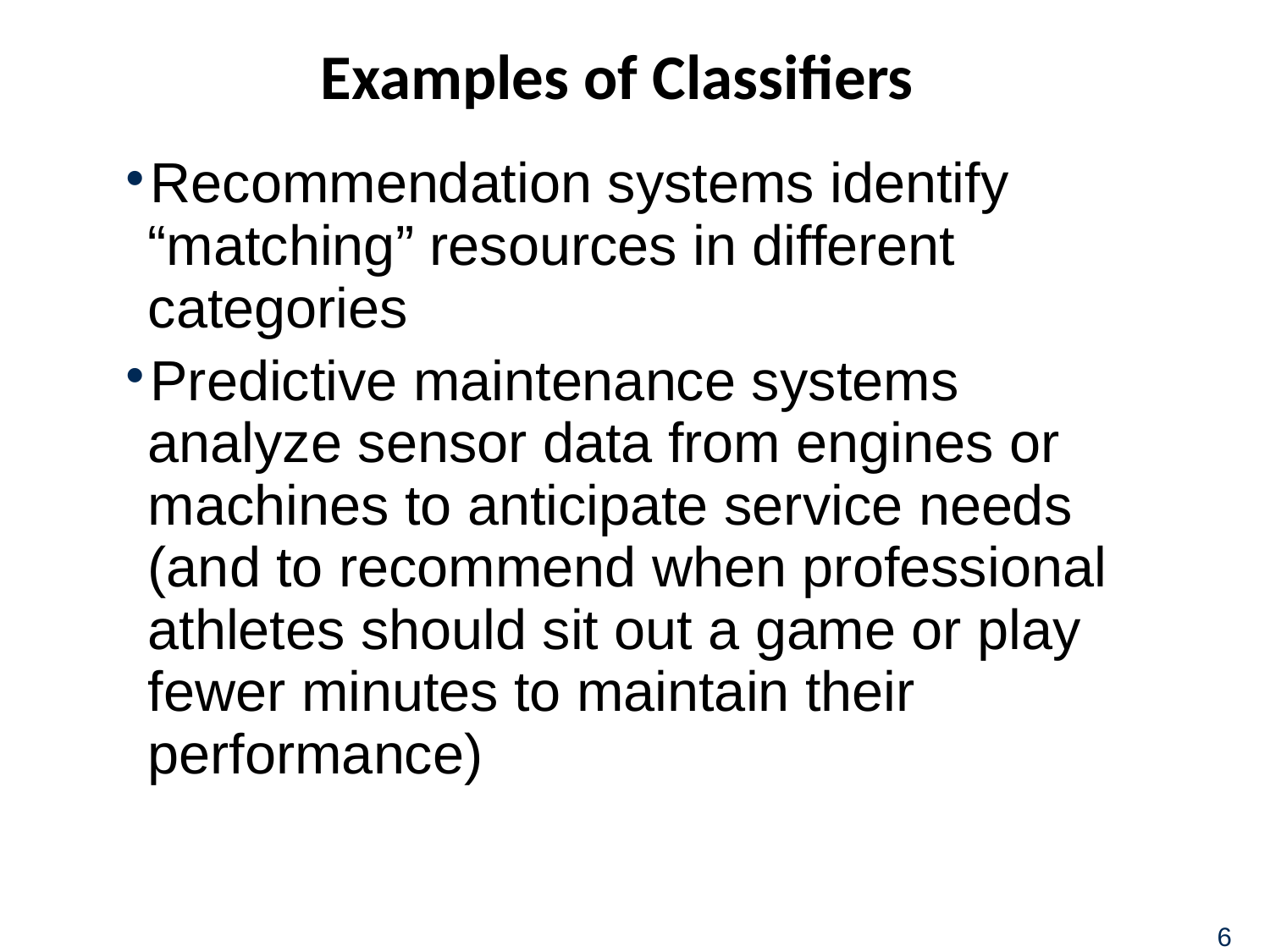

# Examples of Classifiers
Recommendation systems identify “matching” resources in different categories
Predictive maintenance systems analyze sensor data from engines or machines to anticipate service needs (and to recommend when professional athletes should sit out a game or play fewer minutes to maintain their performance)

6